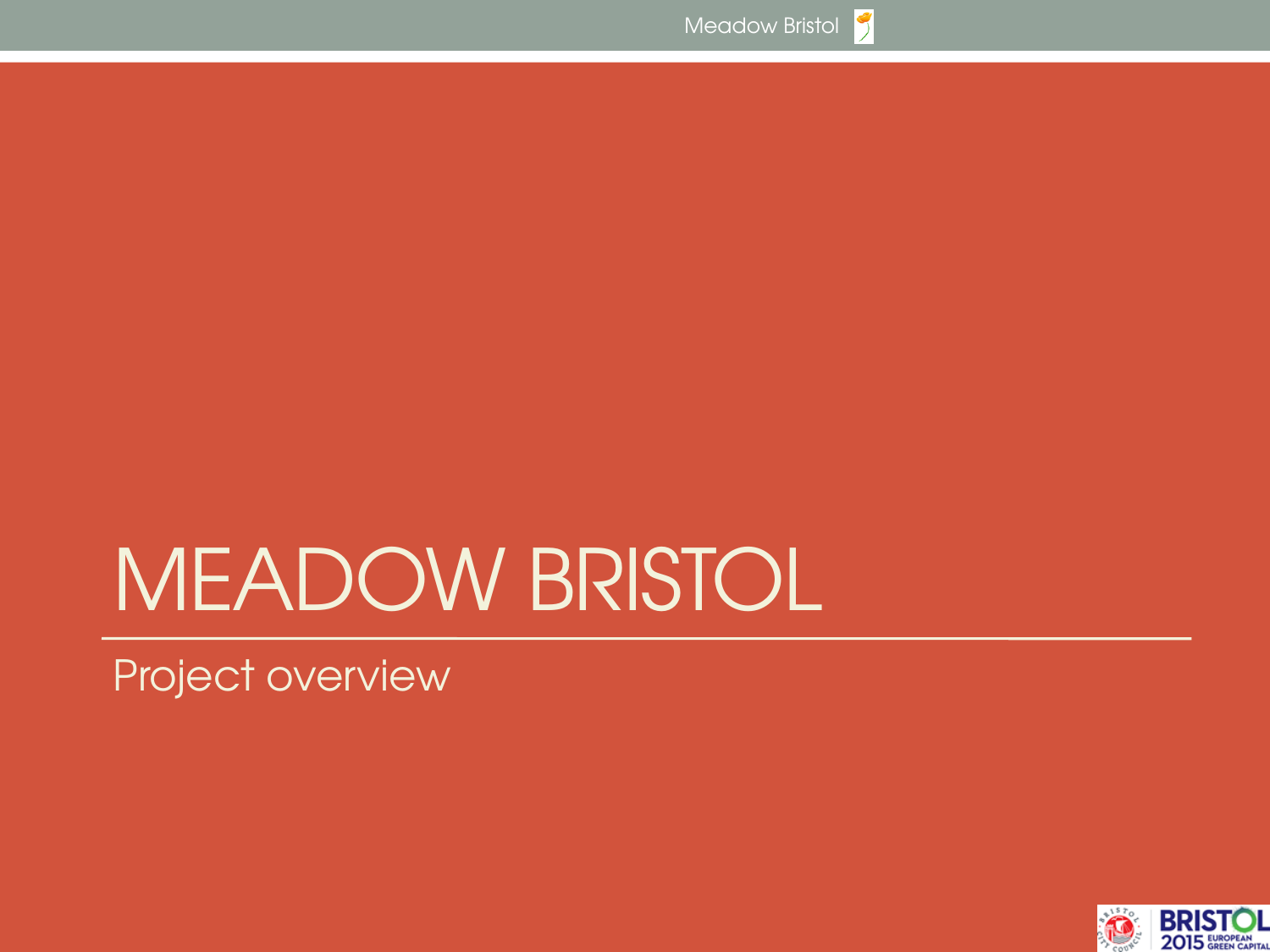

Meadow Bristol
# Meadow Bristol
Project overview